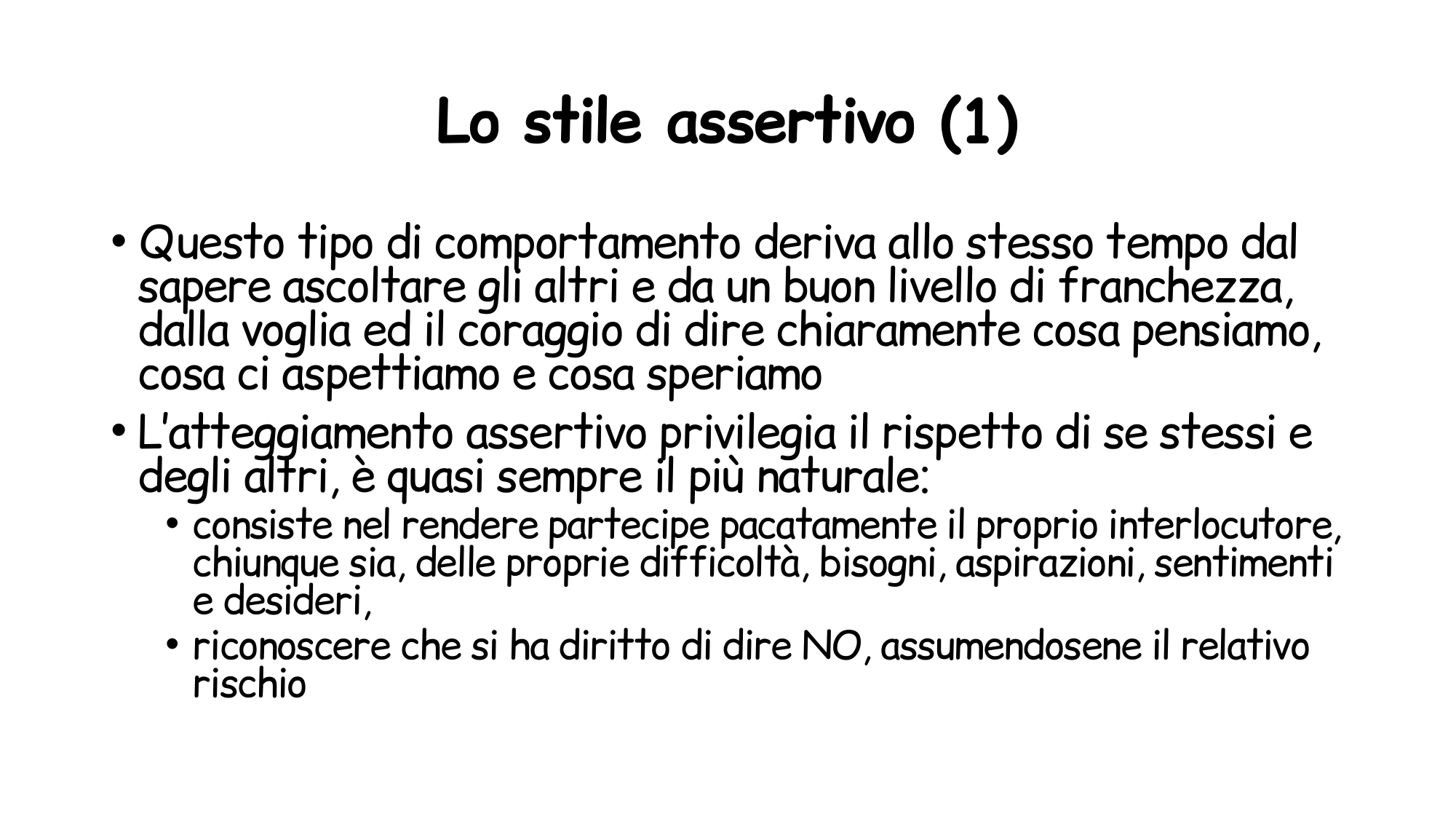

# Lo stile assertivo (1)
Questo tipo di comportamento deriva allo stesso tempo dal sapere ascoltare gli altri e da un buon livello di franchezza, dalla voglia ed il coraggio di dire chiaramente cosa pensiamo, cosa ci aspettiamo e cosa speriamo
L’atteggiamento assertivo privilegia il rispetto di se stessi e degli altri, è quasi sempre il più naturale:
consiste nel rendere partecipe pacatamente il proprio interlocutore, chiunque sia, delle proprie difficoltà, bisogni, aspirazioni, sentimenti e desideri,
riconoscere che si ha diritto di dire NO, assumendosene il relativo rischio